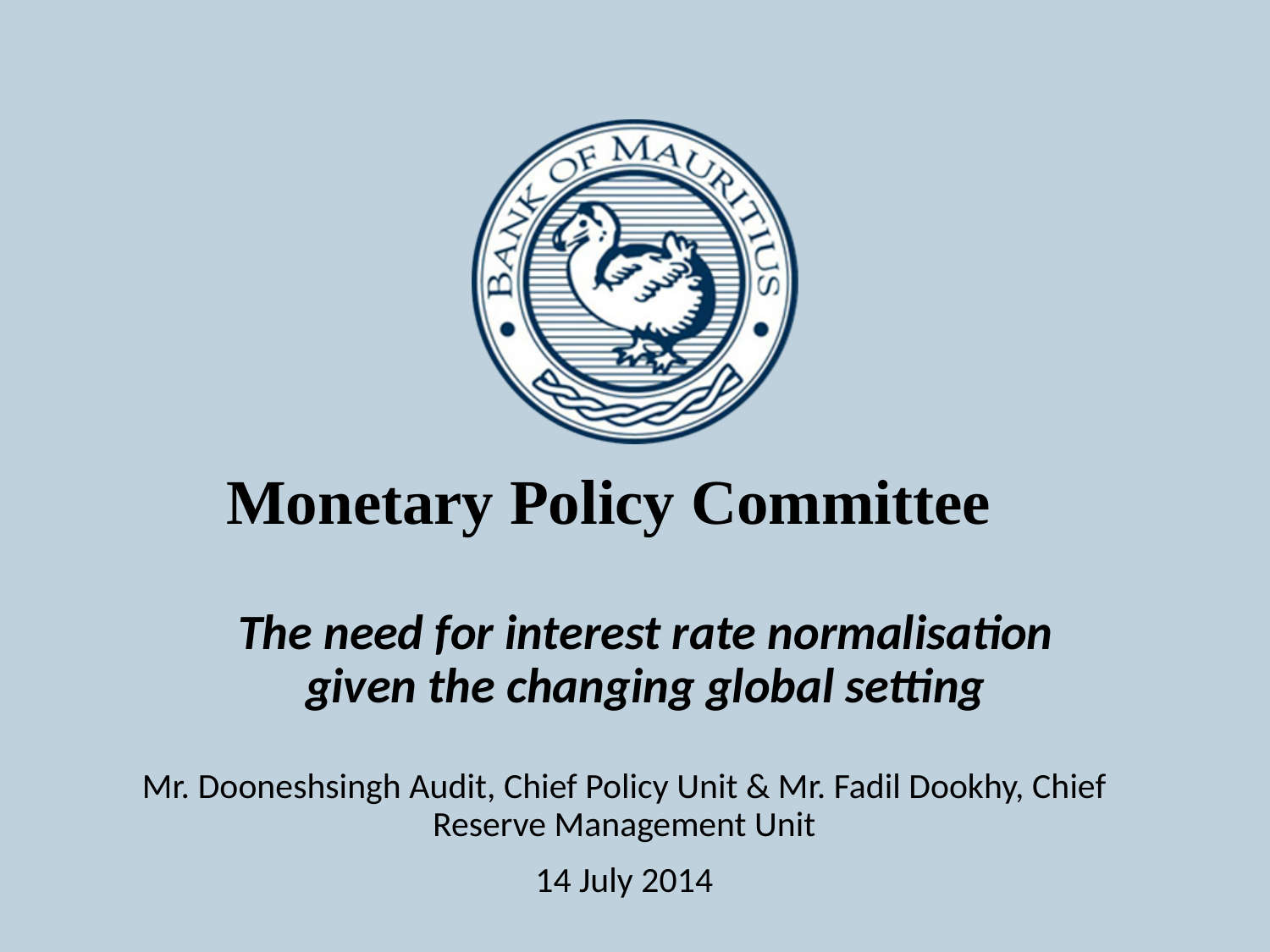

Monetary Policy Committee
# The need for interest rate normalisation given the changing global setting
Mr. Dooneshsingh Audit, Chief Policy Unit & Mr. Fadil Dookhy, Chief Reserve Management Unit
14 July 2014